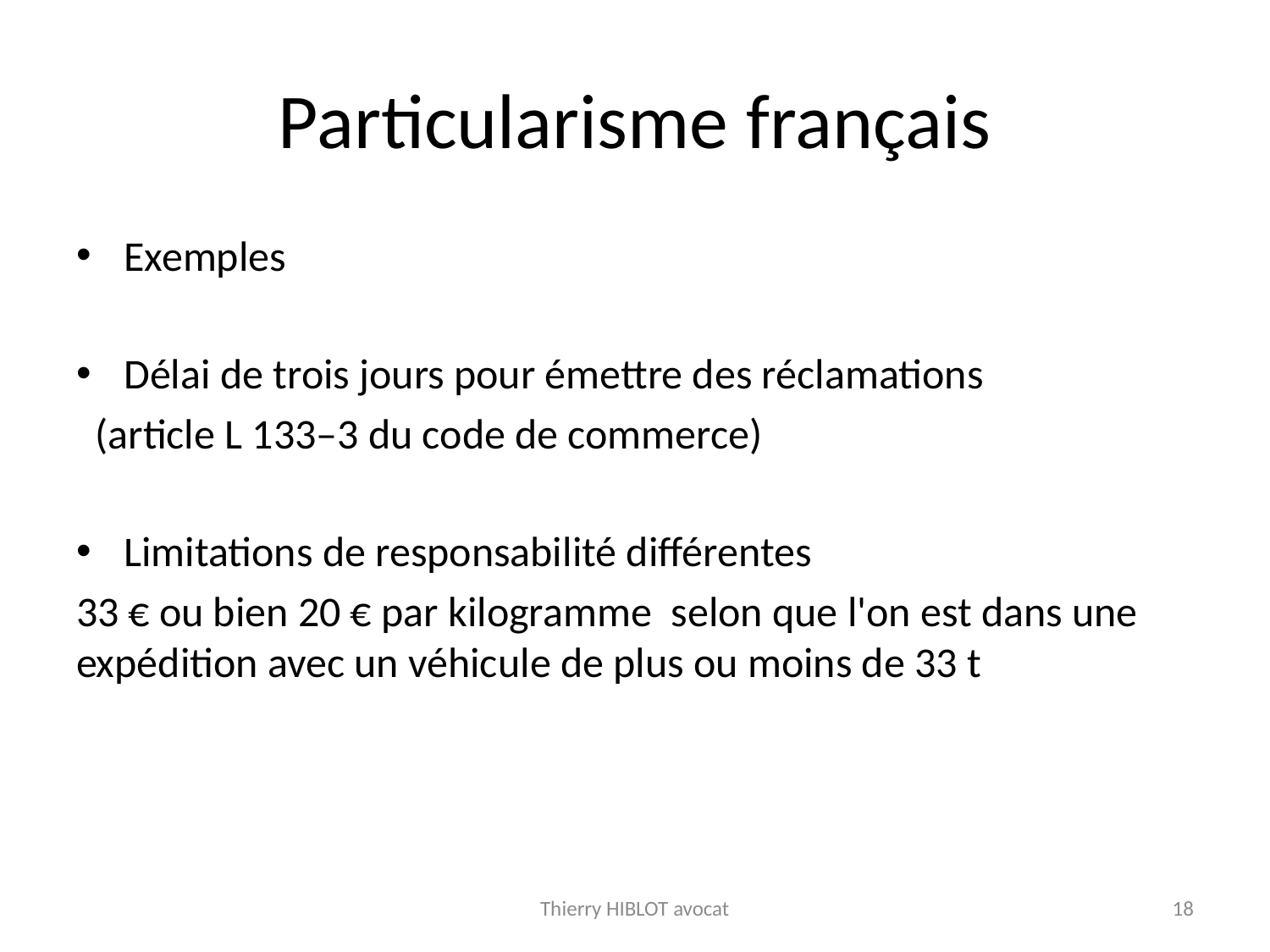

# Particularisme français
Exemples

Délai de trois jours pour émettre des réclamations
  (article L 133–3 du code de commerce)

Limitations de responsabilité différentes
33 € ou bien 20 € par kilogramme  selon que l'on est dans une expédition avec un véhicule de plus ou moins de 33 t

Thierry HIBLOT avocat
18